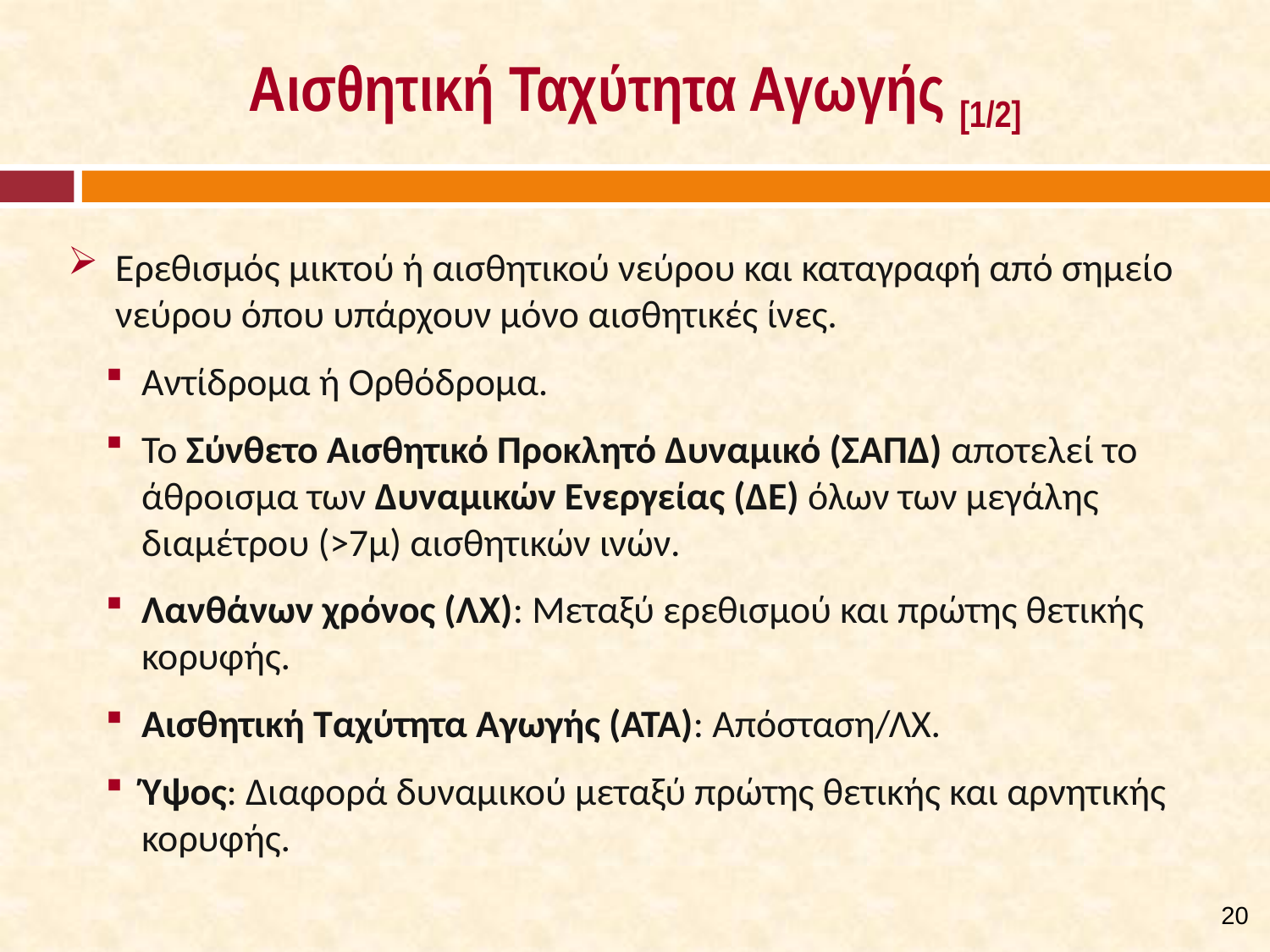

# Αισθητική Ταχύτητα Αγωγής [1/2]
Ερεθισμός μικτού ή αισθητικού νεύρου και καταγραφή από σημείο νεύρου όπου υπάρχουν μόνο αισθητικές ίνες.
Αντίδρομα ή Ορθόδρομα.
Το Σύνθετο Αισθητικό Προκλητό Δυναμικό (ΣΑΠΔ) αποτελεί το άθροισμα των Δυναμικών Ενεργείας (ΔΕ) όλων των μεγάλης διαμέτρου (>7μ) αισθητικών ινών.
Λανθάνων χρόνος (ΛΧ): Μεταξύ ερεθισμού και πρώτης θετικής κορυφής.
Αισθητική Ταχύτητα Αγωγής (ΑΤΑ): Απόσταση/ΛΧ.
Ύψος: Διαφορά δυναμικού μεταξύ πρώτης θετικής και αρνητικής κορυφής.
20